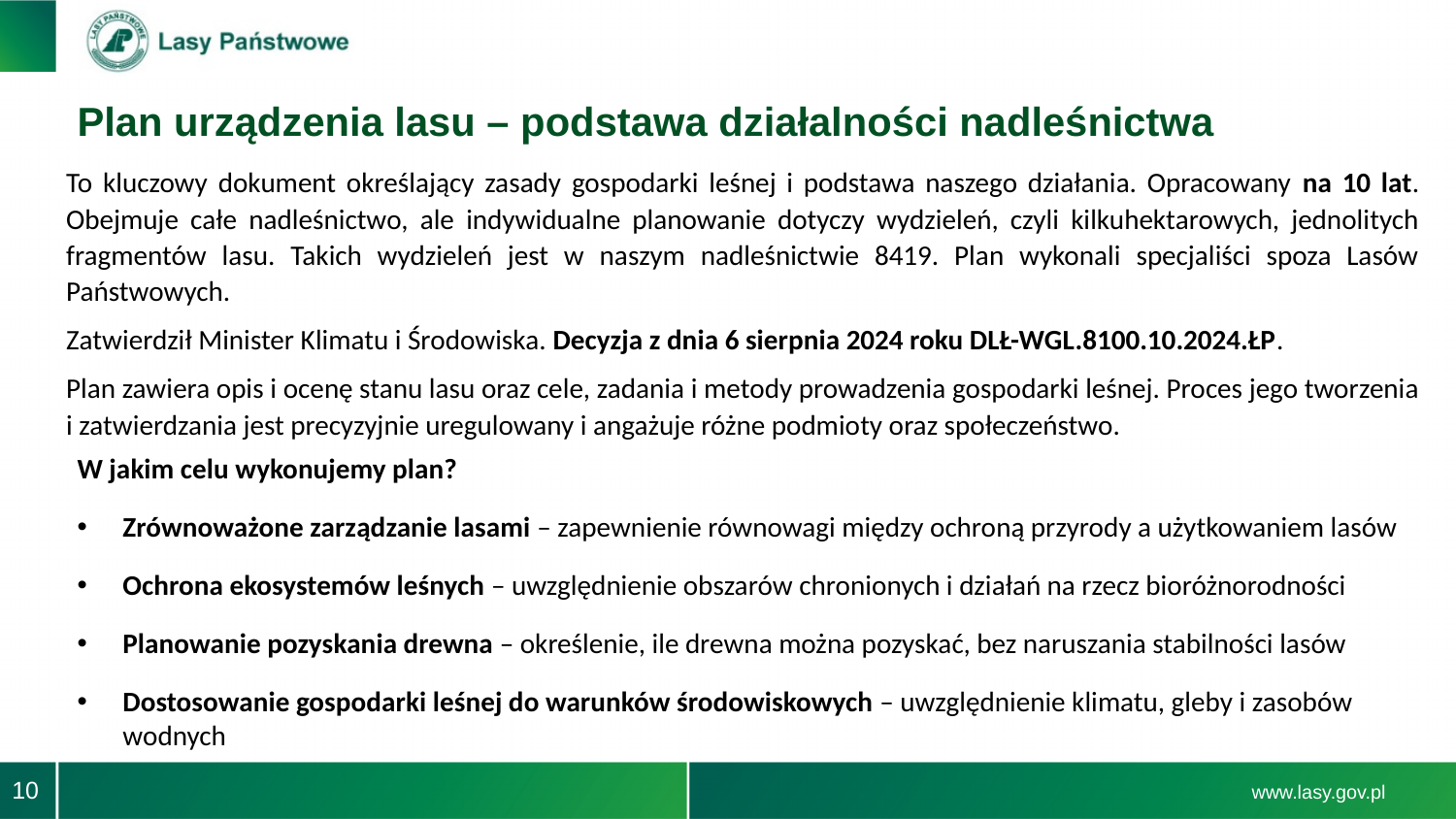

Plan urządzenia lasu – podstawa działalności nadleśnictwa
To kluczowy dokument określający zasady gospodarki leśnej i podstawa naszego działania. Opracowany na 10 lat. Obejmuje całe nadleśnictwo, ale indywidualne planowanie dotyczy wydzieleń, czyli kilkuhektarowych, jednolitych fragmentów lasu. Takich wydzieleń jest w naszym nadleśnictwie 8419. Plan wykonali specjaliści spoza Lasów Państwowych.
Zatwierdził Minister Klimatu i Środowiska. Decyzja z dnia 6 sierpnia 2024 roku DLŁ-WGL.8100.10.2024.ŁP.
Plan zawiera opis i ocenę stanu lasu oraz cele, zadania i metody prowadzenia gospodarki leśnej. Proces jego tworzenia i zatwierdzania jest precyzyjnie uregulowany i angażuje różne podmioty oraz społeczeństwo.

W jakim celu wykonujemy plan?
Zrównoważone zarządzanie lasami – zapewnienie równowagi między ochroną przyrody a użytkowaniem lasów
Ochrona ekosystemów leśnych – uwzględnienie obszarów chronionych i działań na rzecz bioróżnorodności
Planowanie pozyskania drewna – określenie, ile drewna można pozyskać, bez naruszania stabilności lasów
Dostosowanie gospodarki leśnej do warunków środowiskowych – uwzględnienie klimatu, gleby i zasobów wodnych